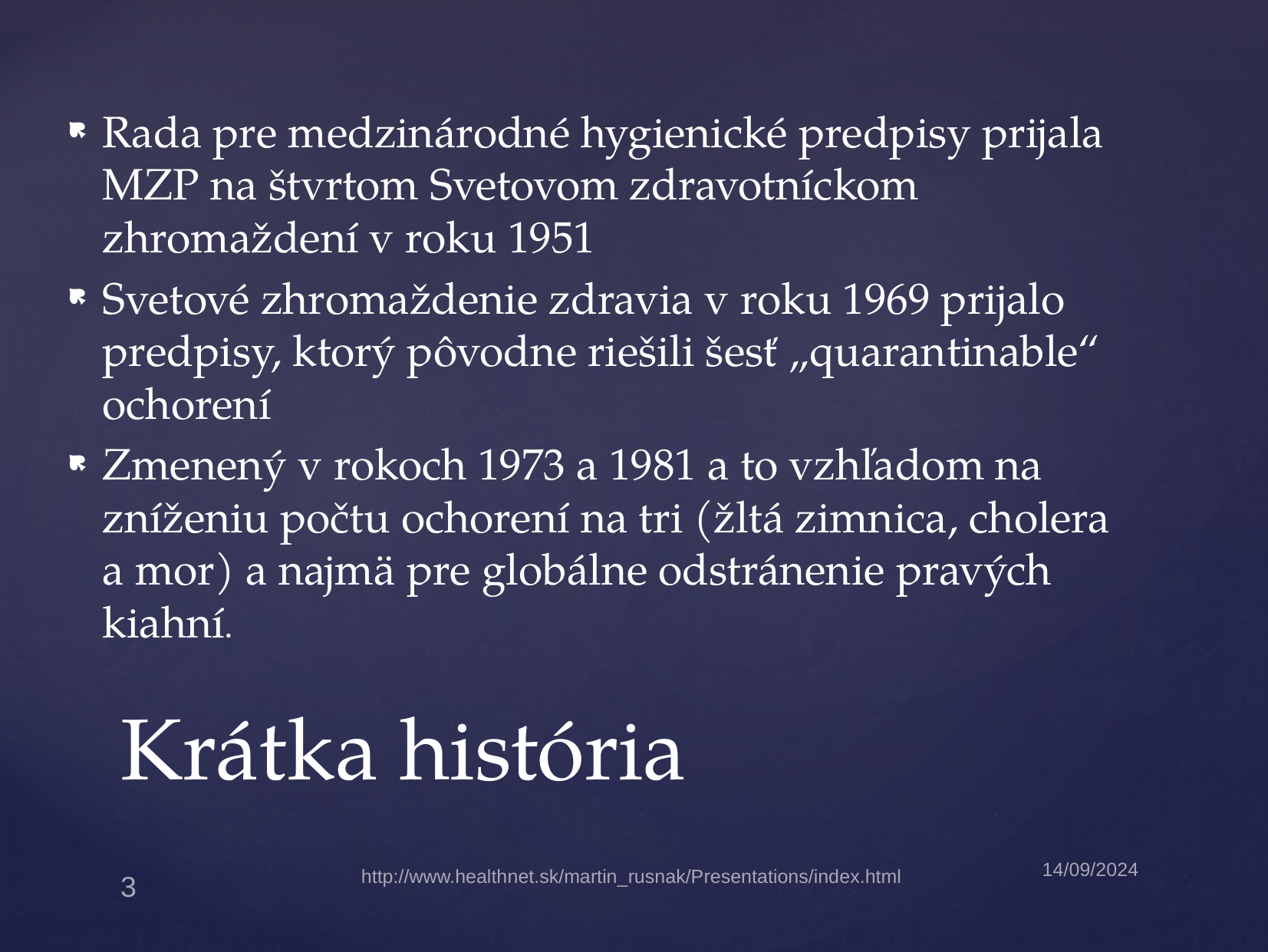

Rada pre medzinárodné hygienické predpisy prijala MZP na štvrtom Svetovom zdravotníckom zhromaždení v roku 1951
Svetové zhromaždenie zdravia v roku 1969 prijalo predpisy, ktorý pôvodne riešili šesť „quarantinable“ ochorení
Zmenený v rokoch 1973 a 1981 a to vzhľadom na zníženiu počtu ochorení na tri (žltá zimnica, cholera a mor) a najmä pre globálne odstránenie pravých kiahní.
# Krátka história
14/09/2024
http://www.healthnet.sk/martin_rusnak/Presentations/index.html
3